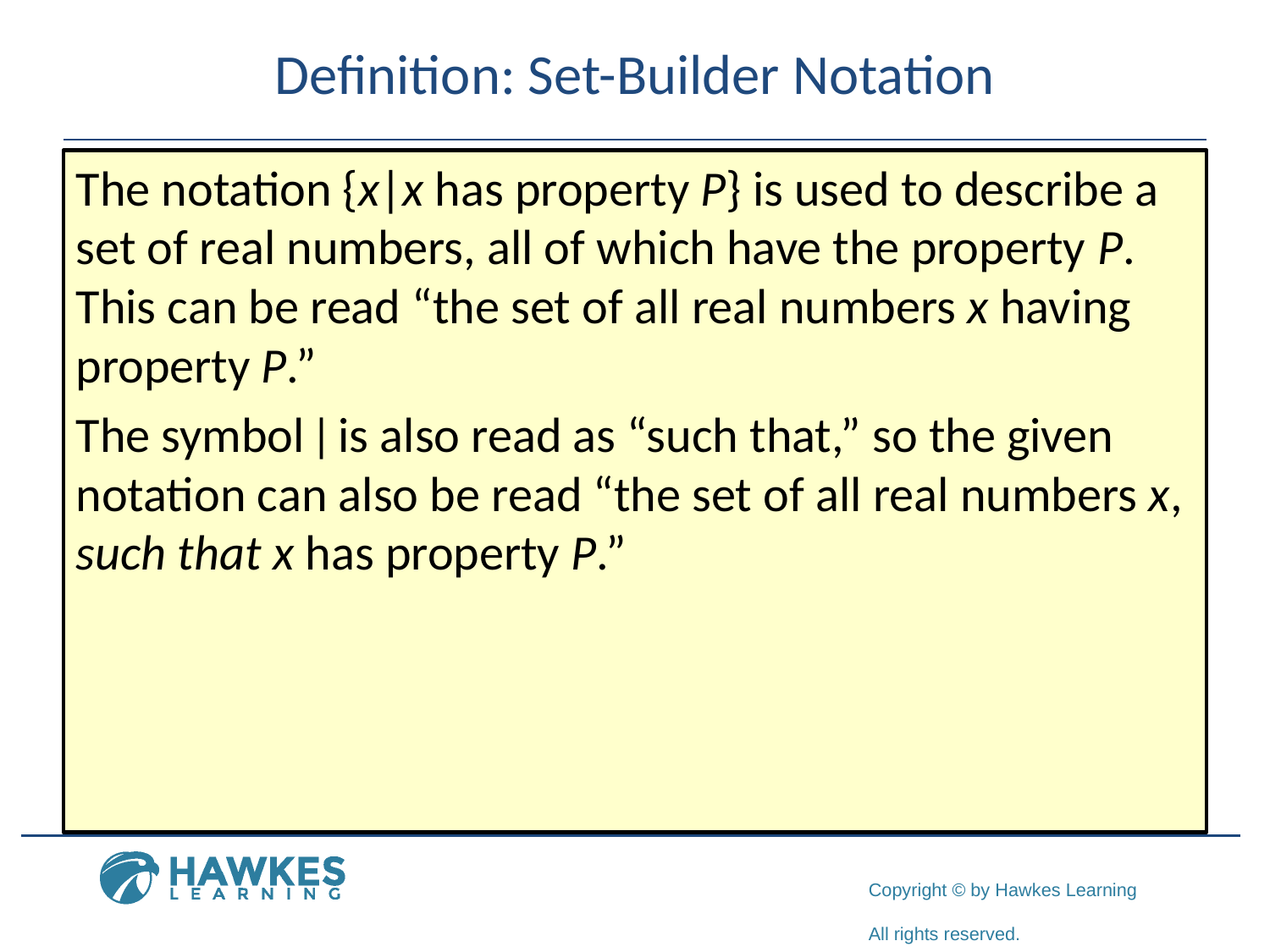

# Definition: Set-Builder Notation
The notation {x|x has property P} is used to describe a set of real numbers, all of which have the property P. This can be read “the set of all real numbers x having property P.”
The symbol | is also read as “such that,” so the given notation can also be read “the set of all real numbers x, such that x has property P.”